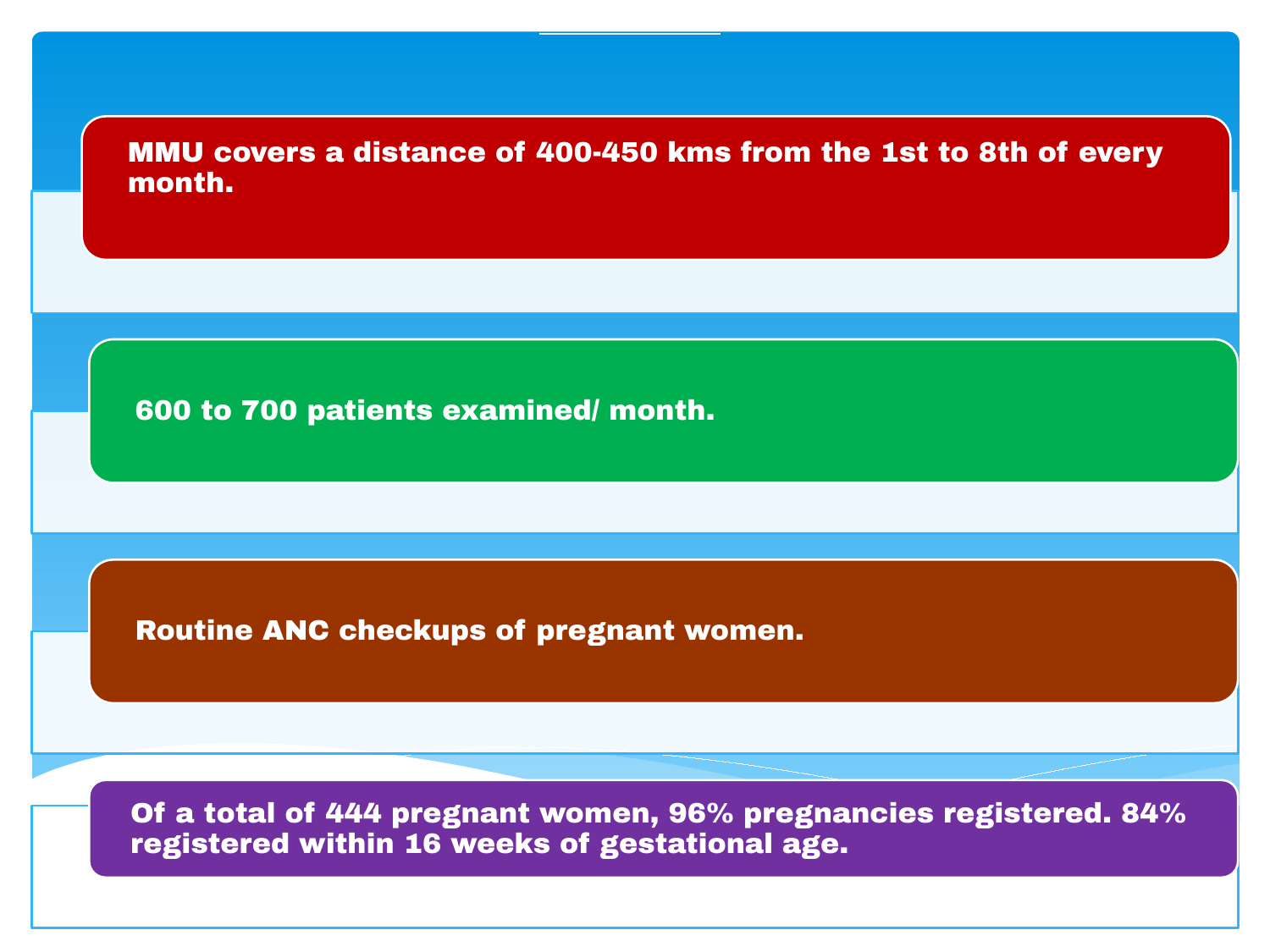

RESULTS

MMU covers a distance of 400-450 kms from the 1st to 8th of every month.

600 to 700 patients examined/ month.
Routine ANC checkups of pregnant women.
Of a total of 444 pregnant women, 96% pregnancies registered. 84% registered within 16 weeks of gestational age.